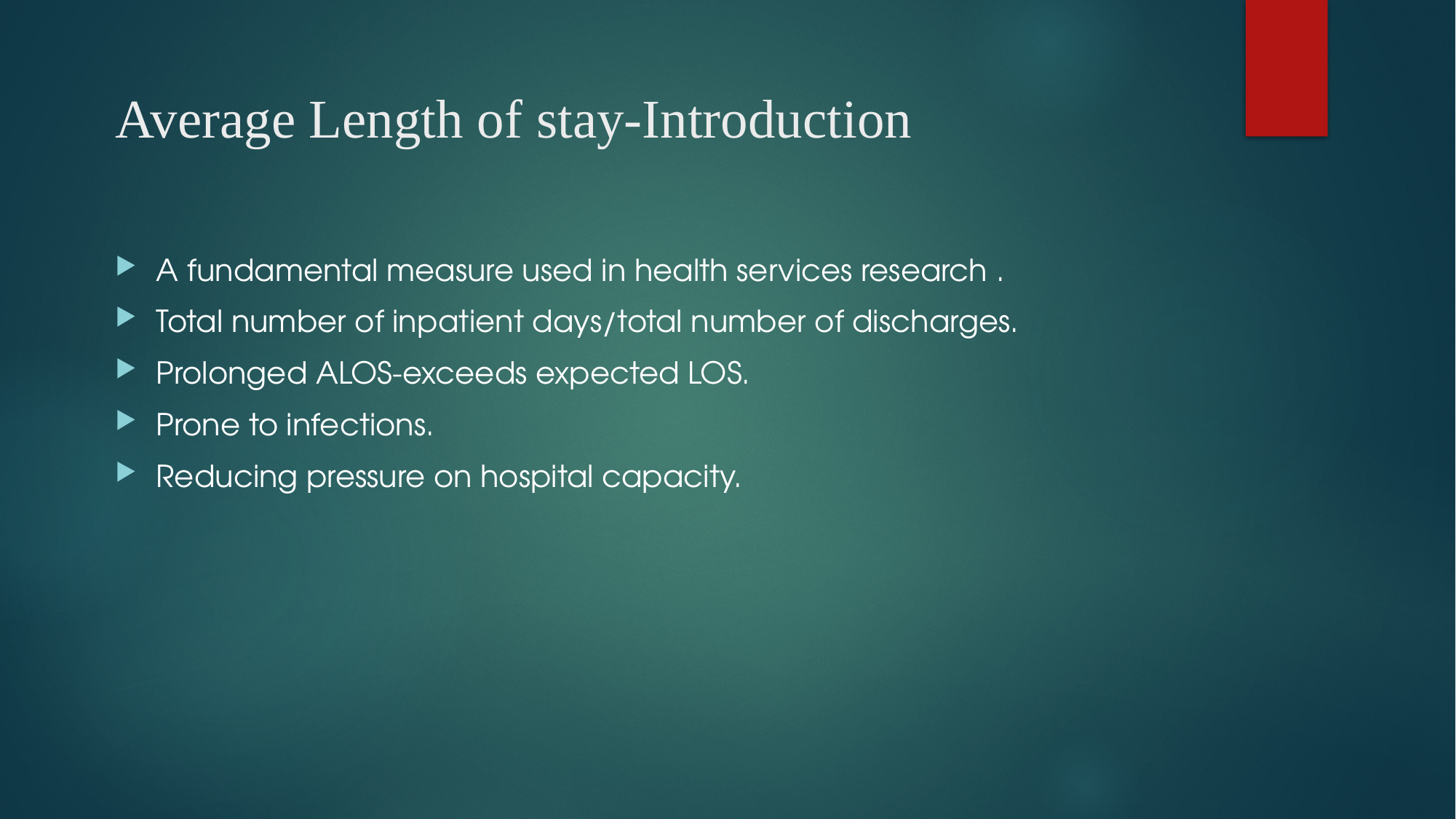

# Average Length of stay-Introduction
A fundamental measure used in health services research .
Total number of inpatient days/total number of discharges.
Prolonged ALOS-exceeds expected LOS.
Prone to infections.
Reducing pressure on hospital capacity.